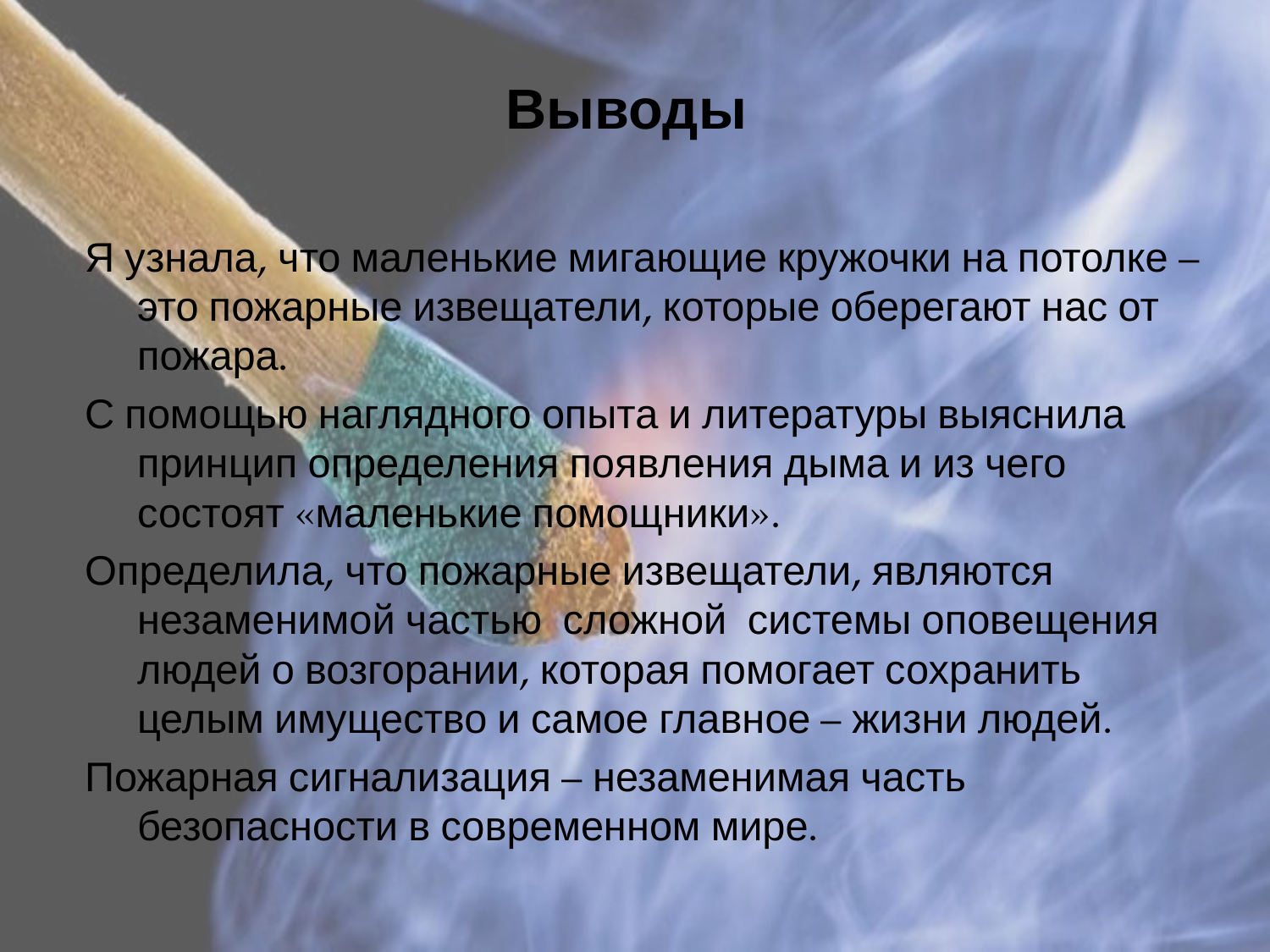

# Выводы

Я узнала, что маленькие мигающие кружочки на потолке – это пожарные извещатели, которые оберегают нас от пожара.
С помощью наглядного опыта и литературы выяснила принцип определения появления дыма и из чего состоят «маленькие помощники».
Определила, что пожарные извещатели, являются незаменимой частью  сложной  системы оповещения людей о возгорании, которая помогает сохранить целым имущество и самое главное – жизни людей.
Пожарная сигнализация – незаменимая часть безопасности в современном мире.